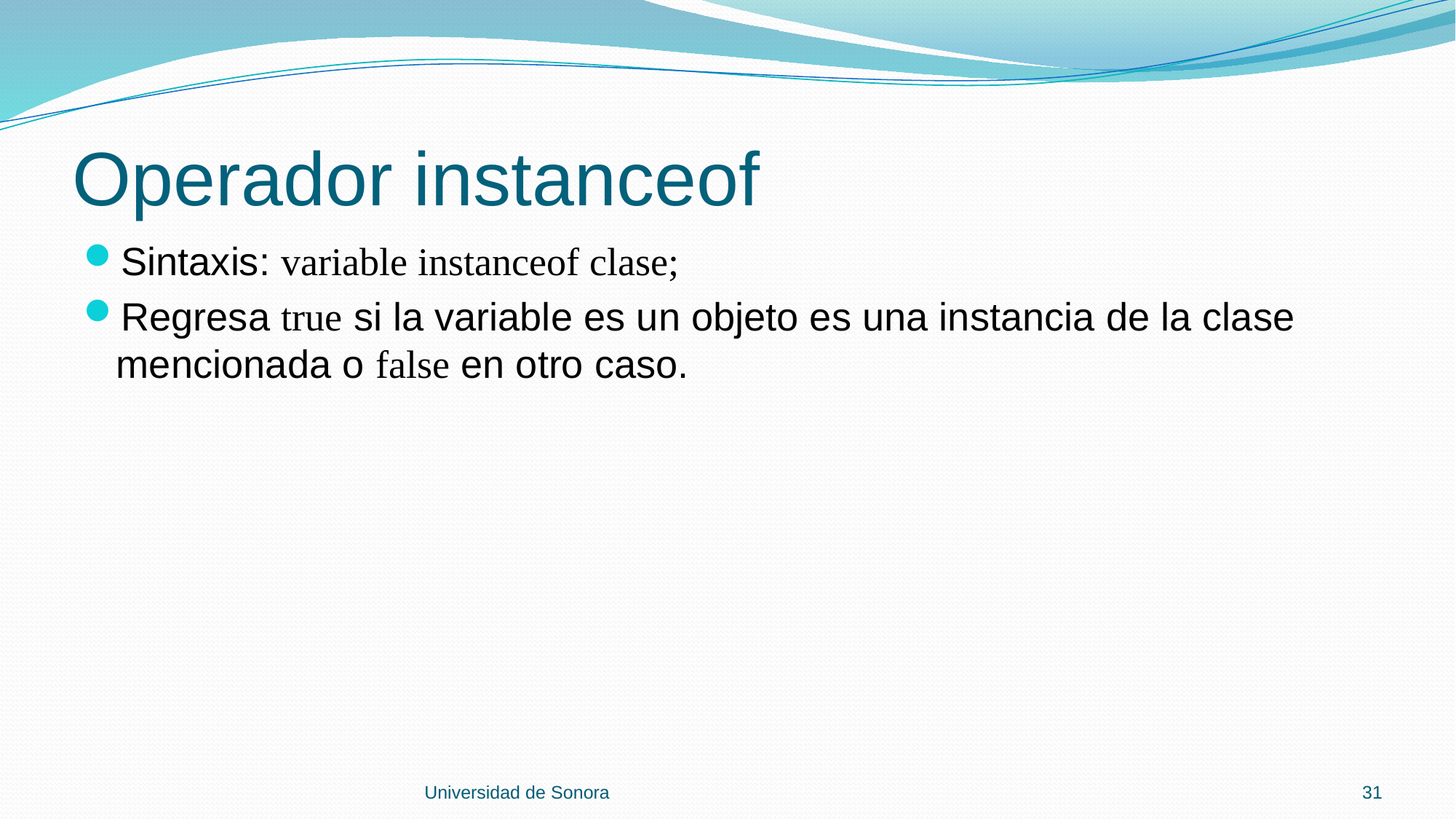

# Operador instanceof
Sintaxis: variable instanceof clase;
Regresa true si la variable es un objeto es una instancia de la clase mencionada o false en otro caso.

Universidad de Sonora
31